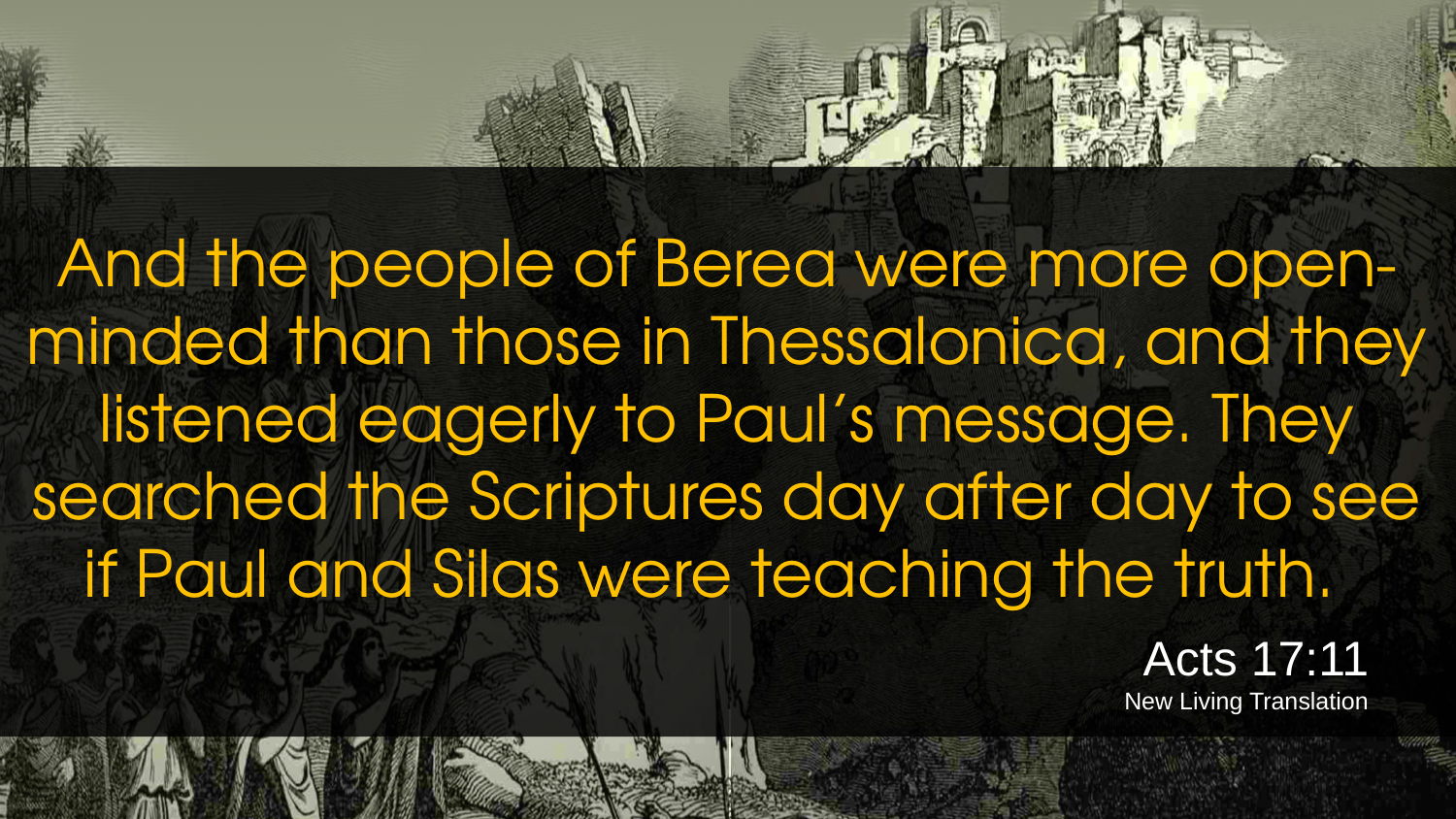

And the people of Berea were more open-minded than those in Thessalonica, and they listened eagerly to Paul’s message. They searched the Scriptures day after day to see if Paul and Silas were teaching the truth.
Acts 17:11
New Living Translation